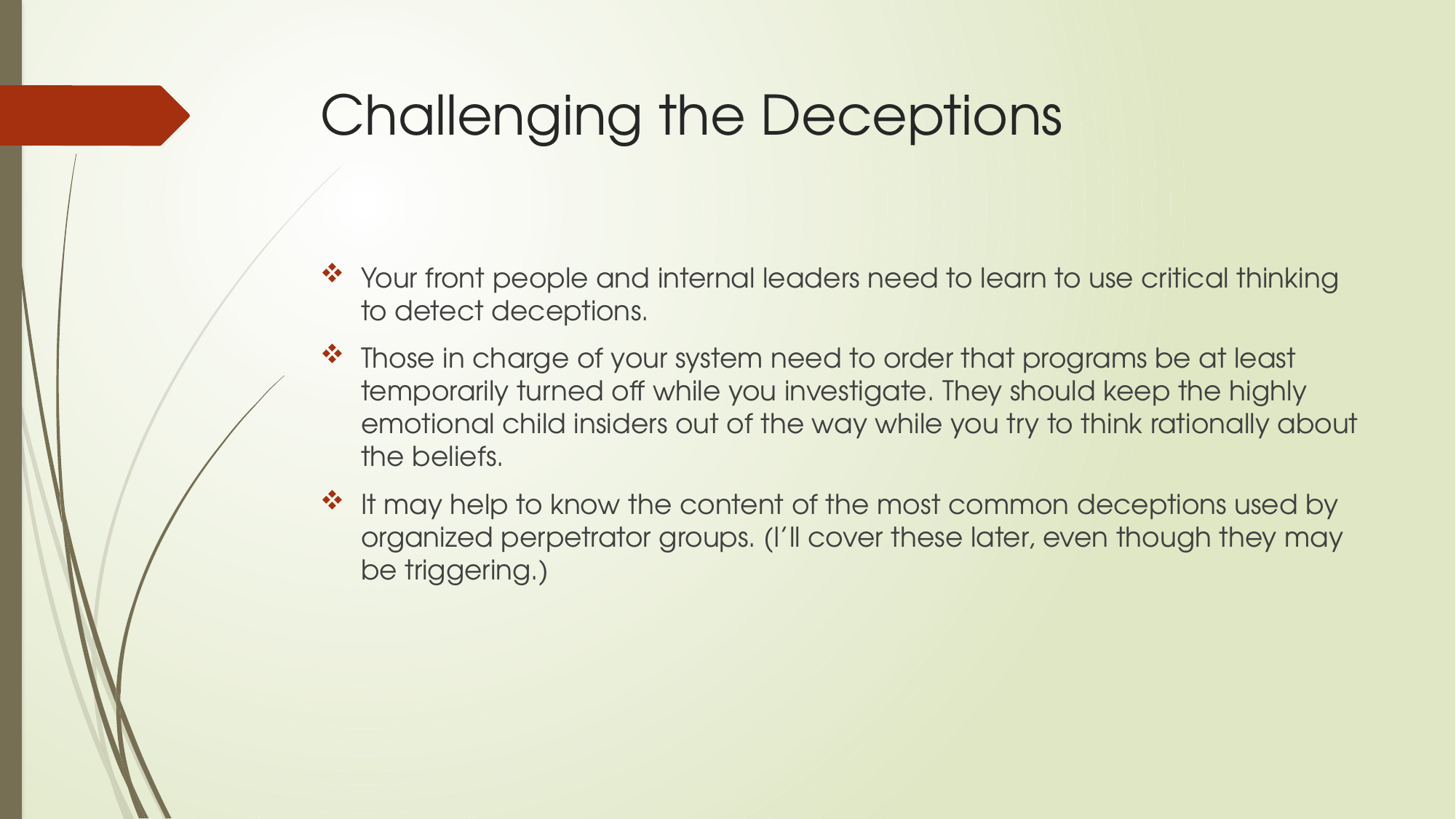

# Challenging the Deceptions
Your front people and internal leaders need to learn to use critical thinking to detect deceptions.
Those in charge of your system need to order that programs be at least temporarily turned off while you investigate. They should keep the highly emotional child insiders out of the way while you try to think rationally about the beliefs.
It may help to know the content of the most common deceptions used by organized perpetrator groups. (I’ll cover these later, even though they may be triggering.)